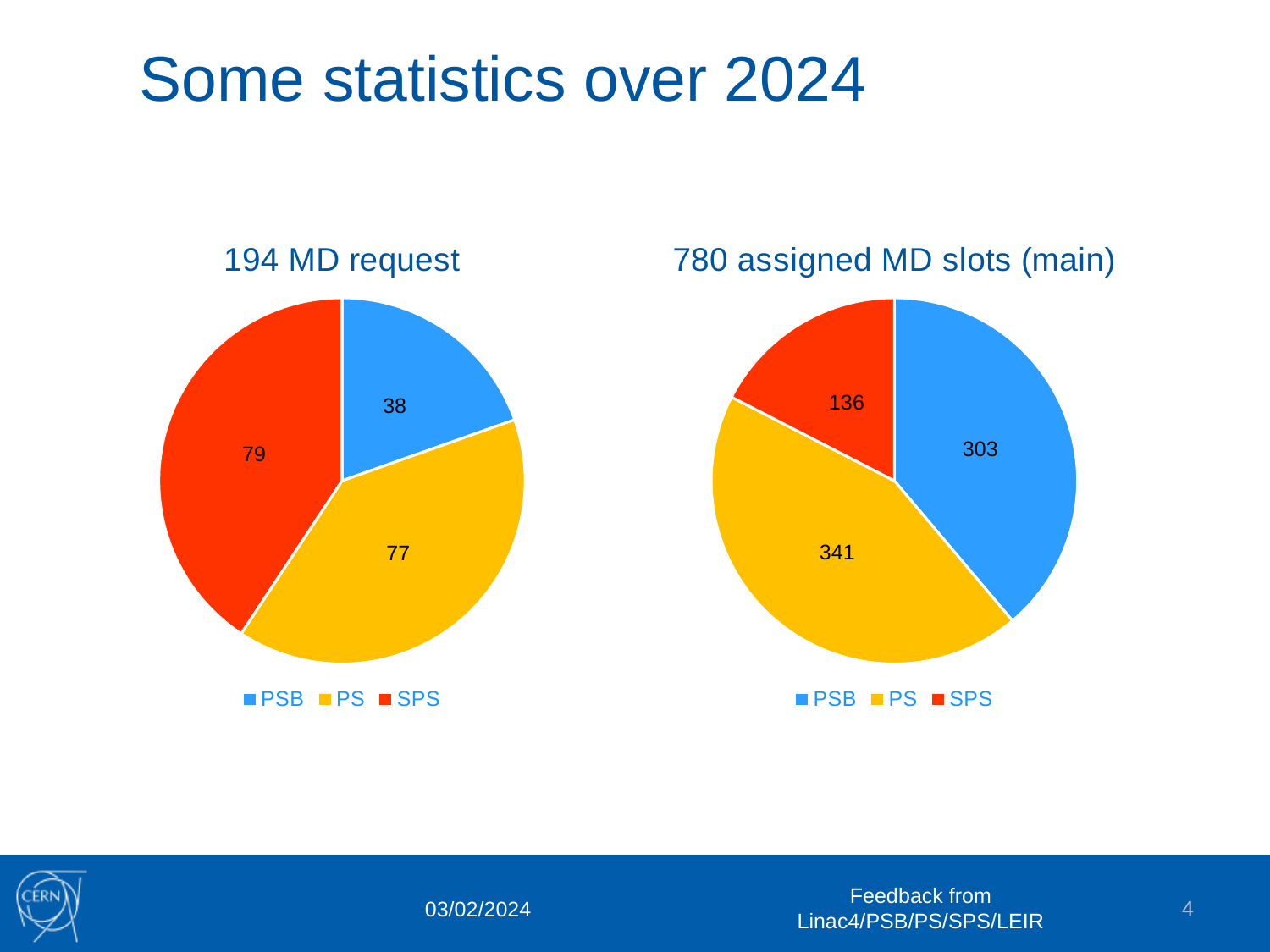

Some statistics over 2024

### Chart: 194 MD request

| Category | MD request |
|---|---|
| PSB | 38.0 |
| PS | 77.0 |
| SPS | 79.0 |

### Chart: 780 assigned MD slots (main)

| Category | Assigned MD slots |
|---|---|
| PSB | 303.0 |
| PS | 341.0 |
| SPS | 136.0 |
Feedback from Linac4/PSB/PS/SPS/LEIR
4
03/02/2024